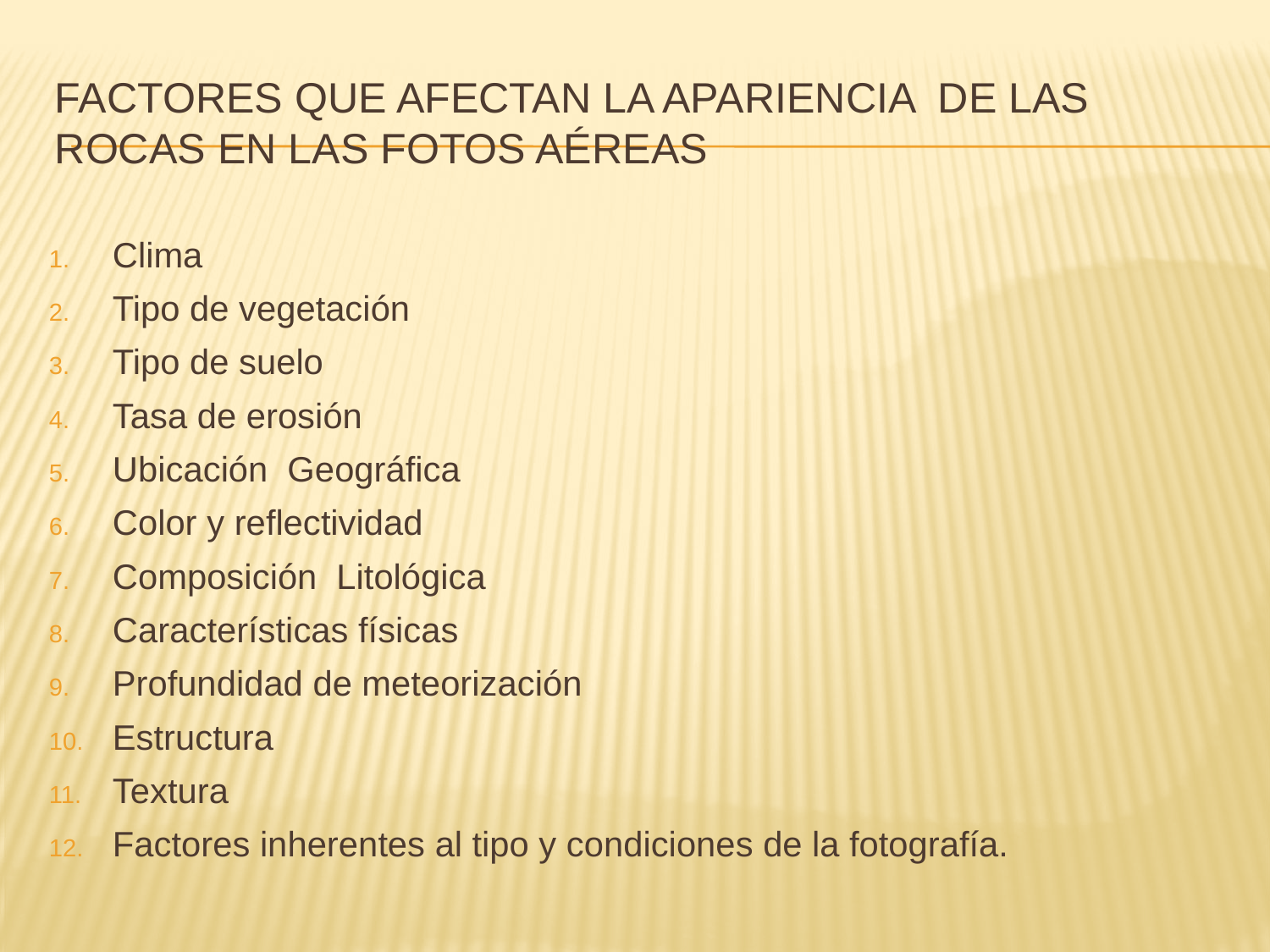

# Factores que afectan la apariencia  de las ROCAS en las Fotos Aéreas
Clima
Tipo de vegetación
Tipo de suelo
Tasa de erosión
Ubicación  Geográfica
Color y reflectividad
Composición  Litológica
Características físicas
Profundidad de meteorización
Estructura
Textura
Factores inherentes al tipo y condiciones de la fotografía.